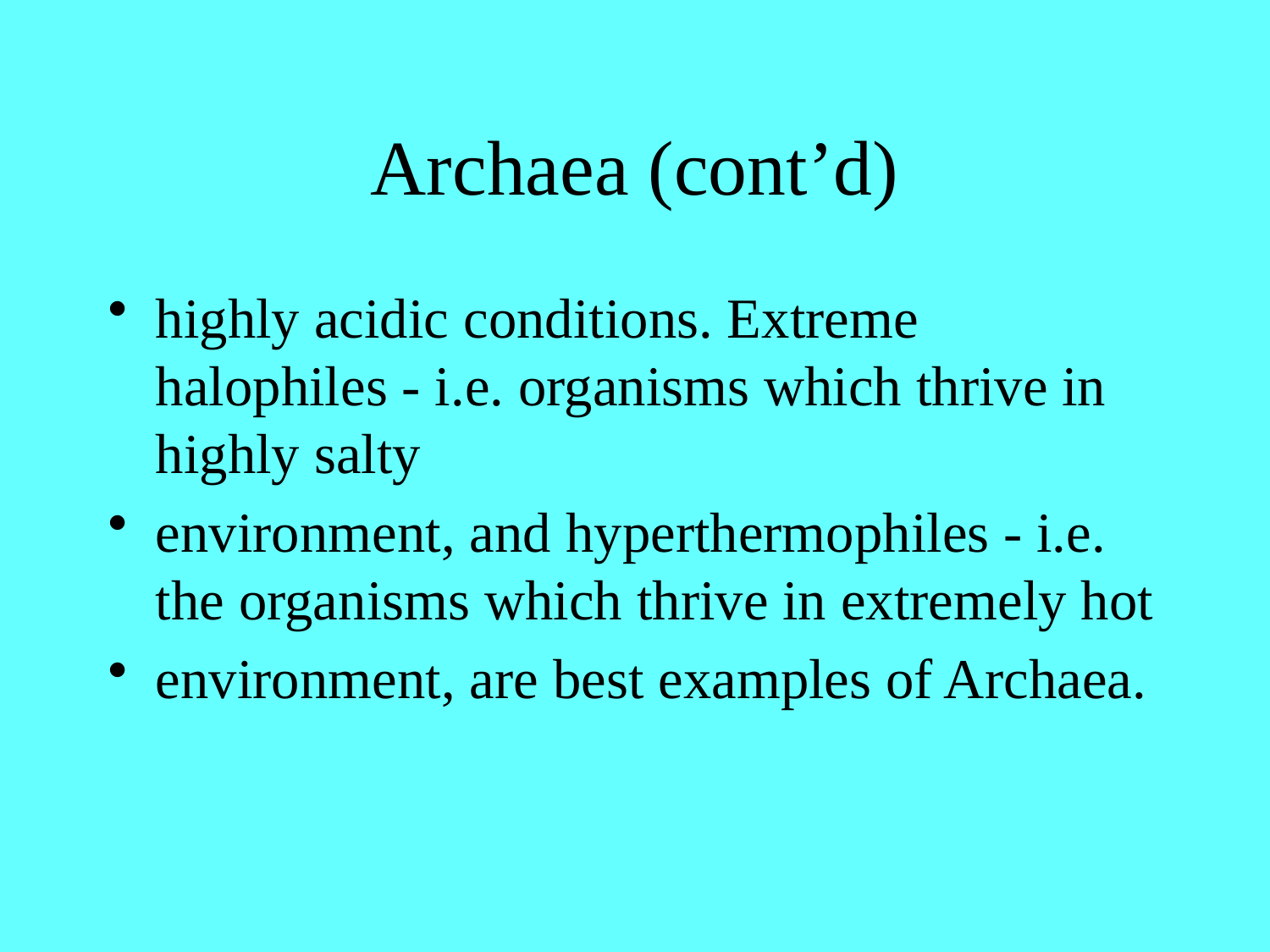

# Archaea (cont’d)
highly acidic conditions. Extreme halophiles - i.e. organisms which thrive in highly salty
environment, and hyperthermophiles - i.e. the organisms which thrive in extremely hot
environment, are best examples of Archaea.